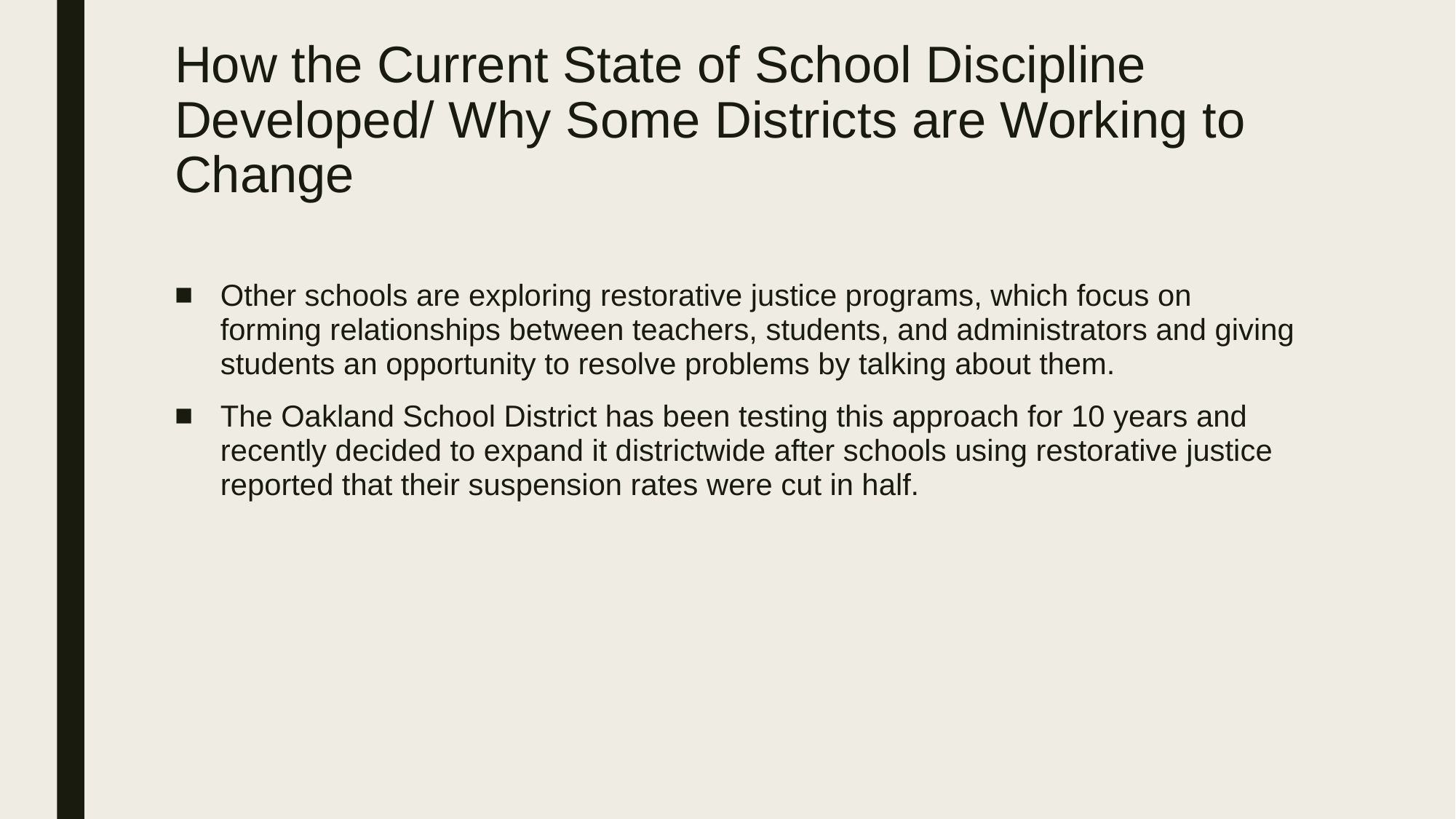

# How the Current State of School Discipline Developed/ Why Some Districts are Working to Change
Other schools are exploring restorative justice programs, which focus on forming relationships between teachers, students, and administrators and giving students an opportunity to resolve problems by talking about them.
The Oakland School District has been testing this approach for 10 years and  recently decided to expand it districtwide after schools using restorative justice reported that their suspension rates were cut in half.